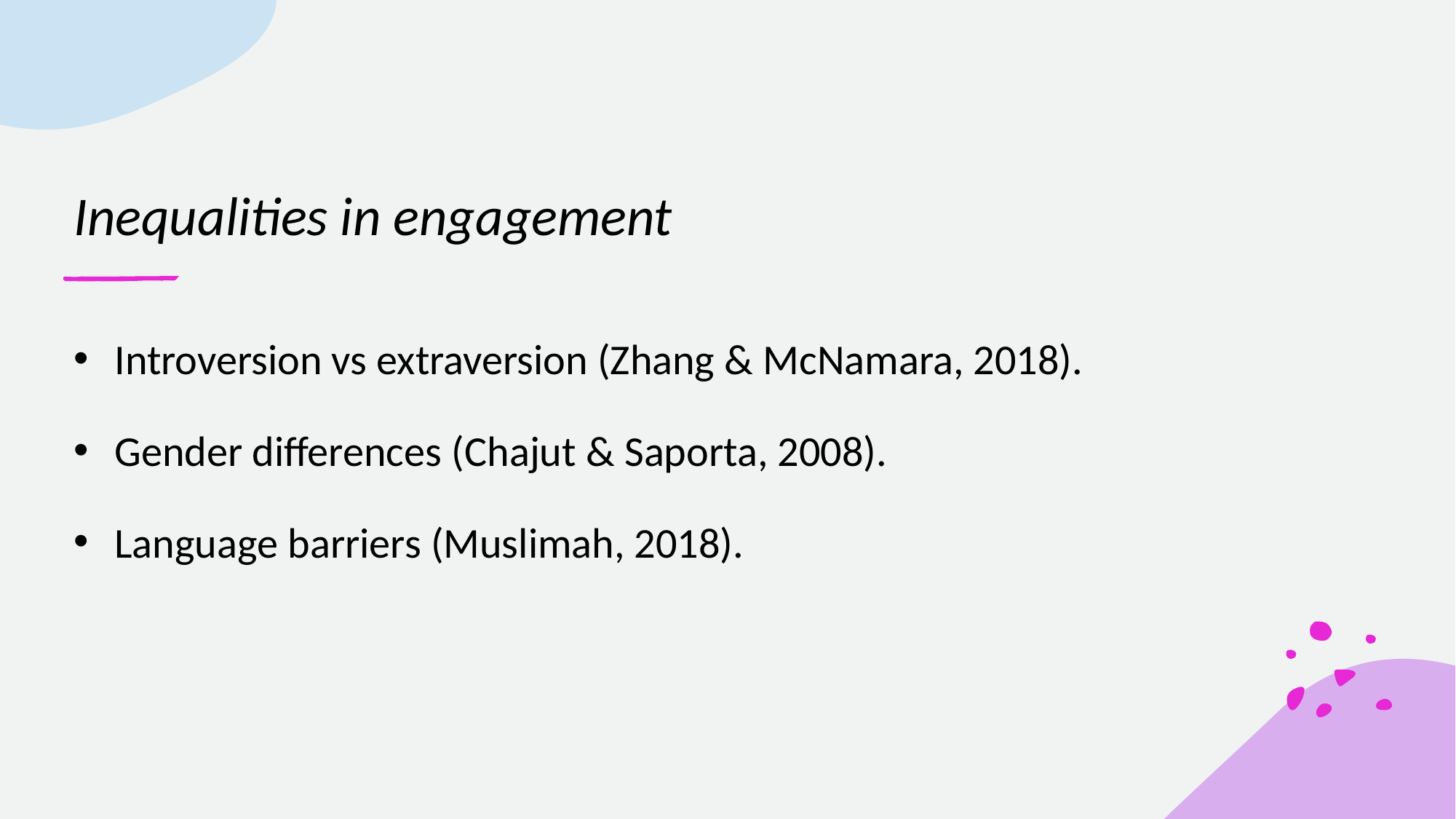

# Inequalities in engagement
Introversion vs extraversion (Zhang & McNamara, 2018).
Gender differences (Chajut & Saporta, 2008).
Language barriers (Muslimah, 2018).